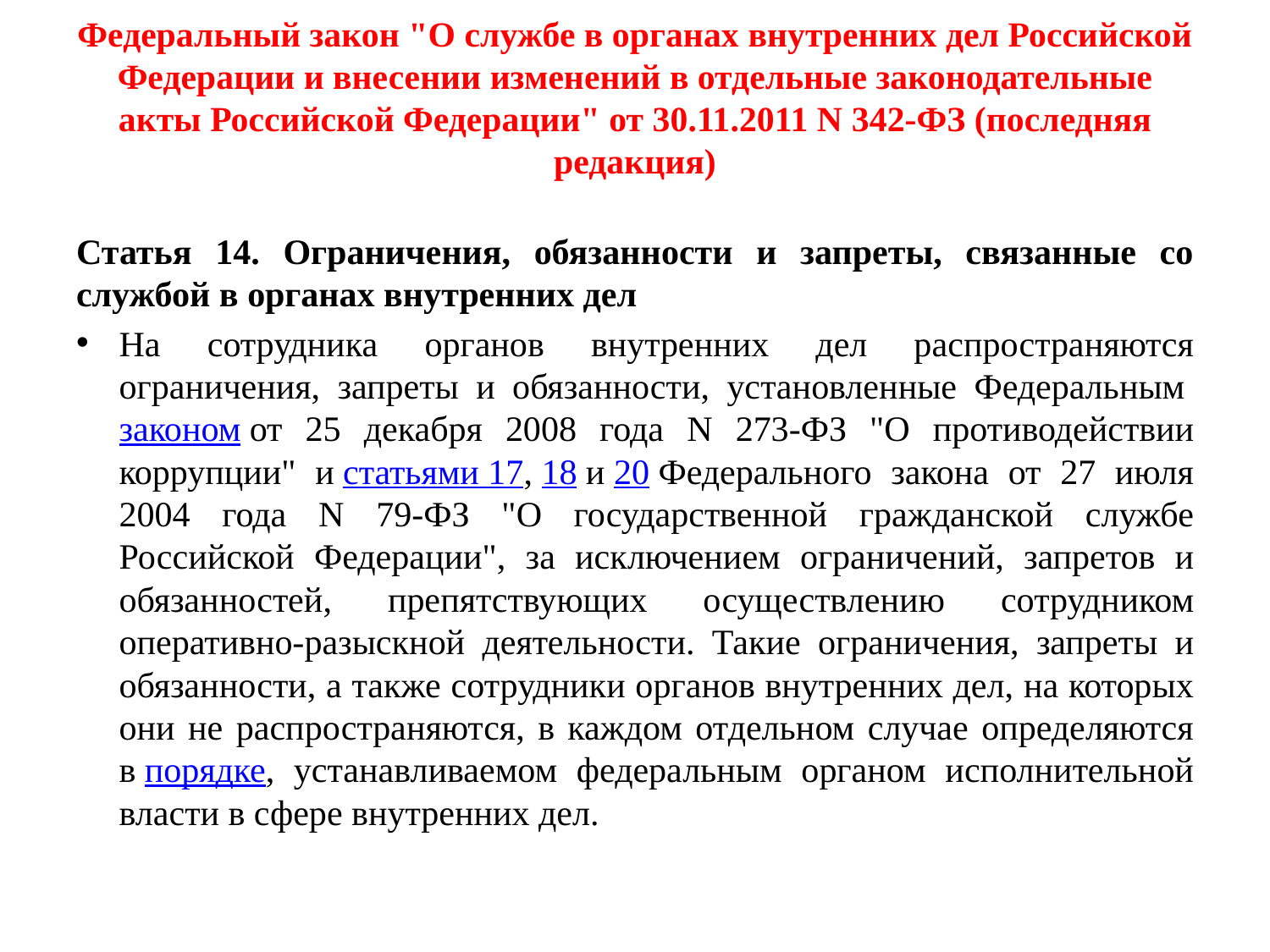

# Федеральный закон "О службе в органах внутренних дел Российской Федерации и внесении изменений в отдельные законодательные акты Российской Федерации" от 30.11.2011 N 342-ФЗ (последняя редакция)
Статья 14. Ограничения, обязанности и запреты, связанные со службой в органах внутренних дел
На сотрудника органов внутренних дел распространяются ограничения, запреты и обязанности, установленные Федеральным законом от 25 декабря 2008 года N 273-ФЗ "О противодействии коррупции" и статьями 17, 18 и 20 Федерального закона от 27 июля 2004 года N 79-ФЗ "О государственной гражданской службе Российской Федерации", за исключением ограничений, запретов и обязанностей, препятствующих осуществлению сотрудником оперативно-разыскной деятельности. Такие ограничения, запреты и обязанности, а также сотрудники органов внутренних дел, на которых они не распространяются, в каждом отдельном случае определяются в порядке, устанавливаемом федеральным органом исполнительной власти в сфере внутренних дел.